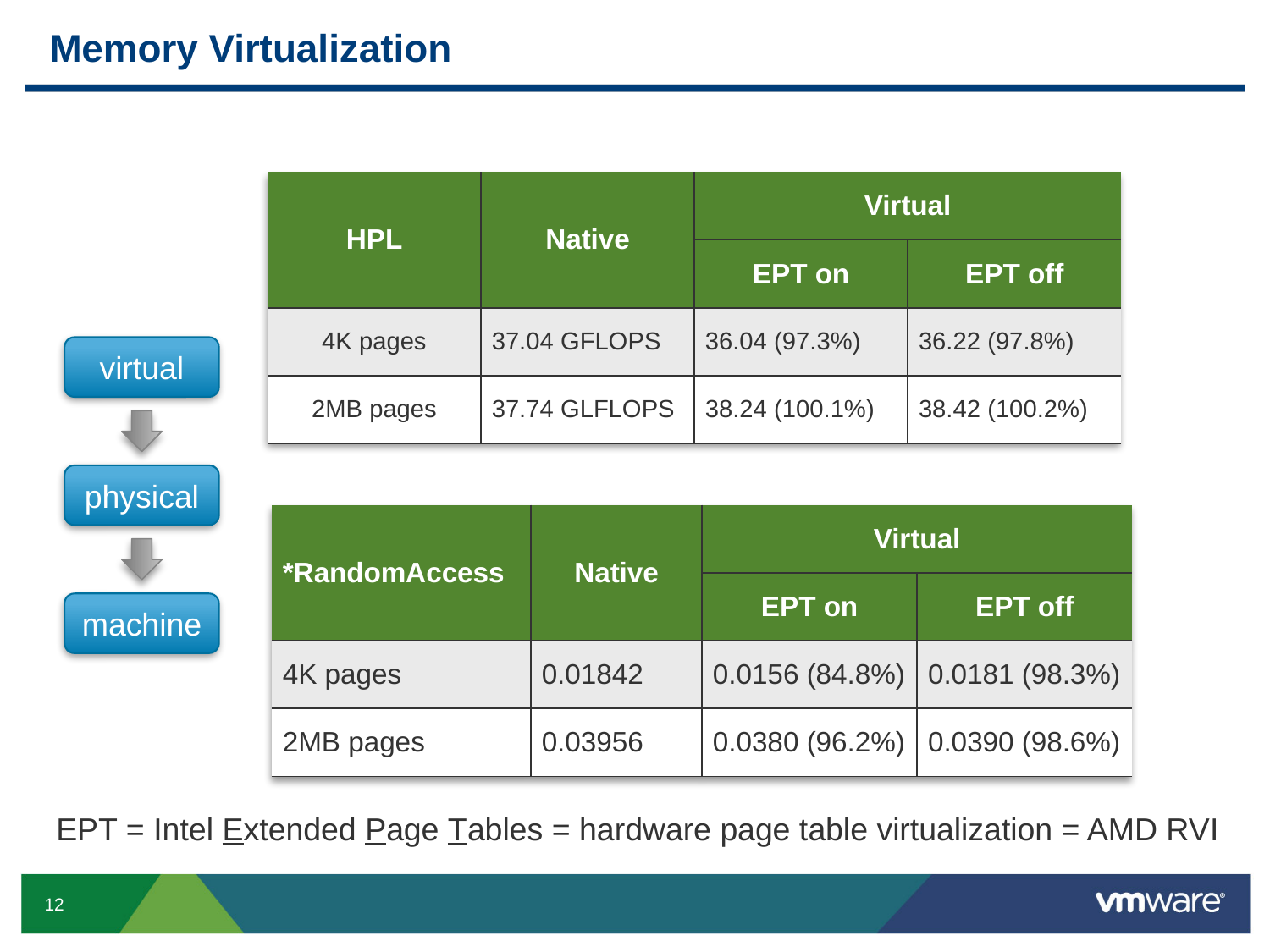

# Memory Virtualization
| HPL | Native | Virtual |  |
| --- | --- | --- | --- |
|  |  | EPT on | EPT off |
| 4K pages | 37.04 GFLOPS | 36.04 (97.3%) | 36.22 (97.8%) |
| 2MB pages | 37.74 GLFLOPS | 38.24 (100.1%) | 38.42 (100.2%) |
virtual

physical

machine
| \*RandomAccess | Native | Virtual |  |
| --- | --- | --- | --- |
|  |  | EPT on | EPT off |
| 4K pages | 0.01842 | 0.0156 (84.8%) | 0.0181 (98.3%) |
| 2MB pages | 0.03956 | 0.0380 (96.2%) | 0.0390 (98.6%) |
EPT = Intel Extended Page Tables = hardware page table virtualization = AMD RVI